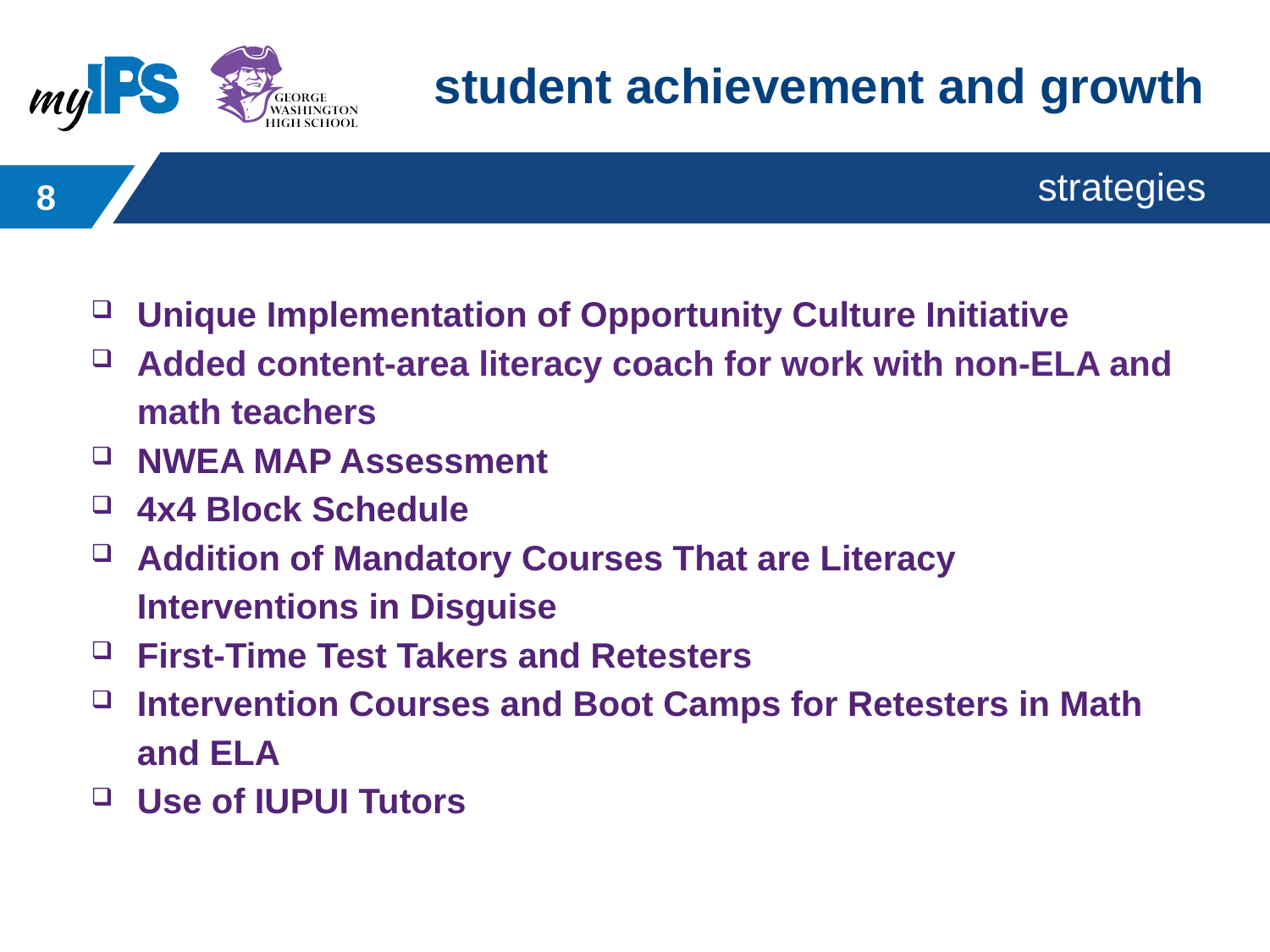

# student achievement and growth
strategies
8
Unique Implementation of Opportunity Culture Initiative
Added content-area literacy coach for work with non-ELA and math teachers
NWEA MAP Assessment
4x4 Block Schedule
Addition of Mandatory Courses That are Literacy Interventions in Disguise
First-Time Test Takers and Retesters
Intervention Courses and Boot Camps for Retesters in Math and ELA
Use of IUPUI Tutors